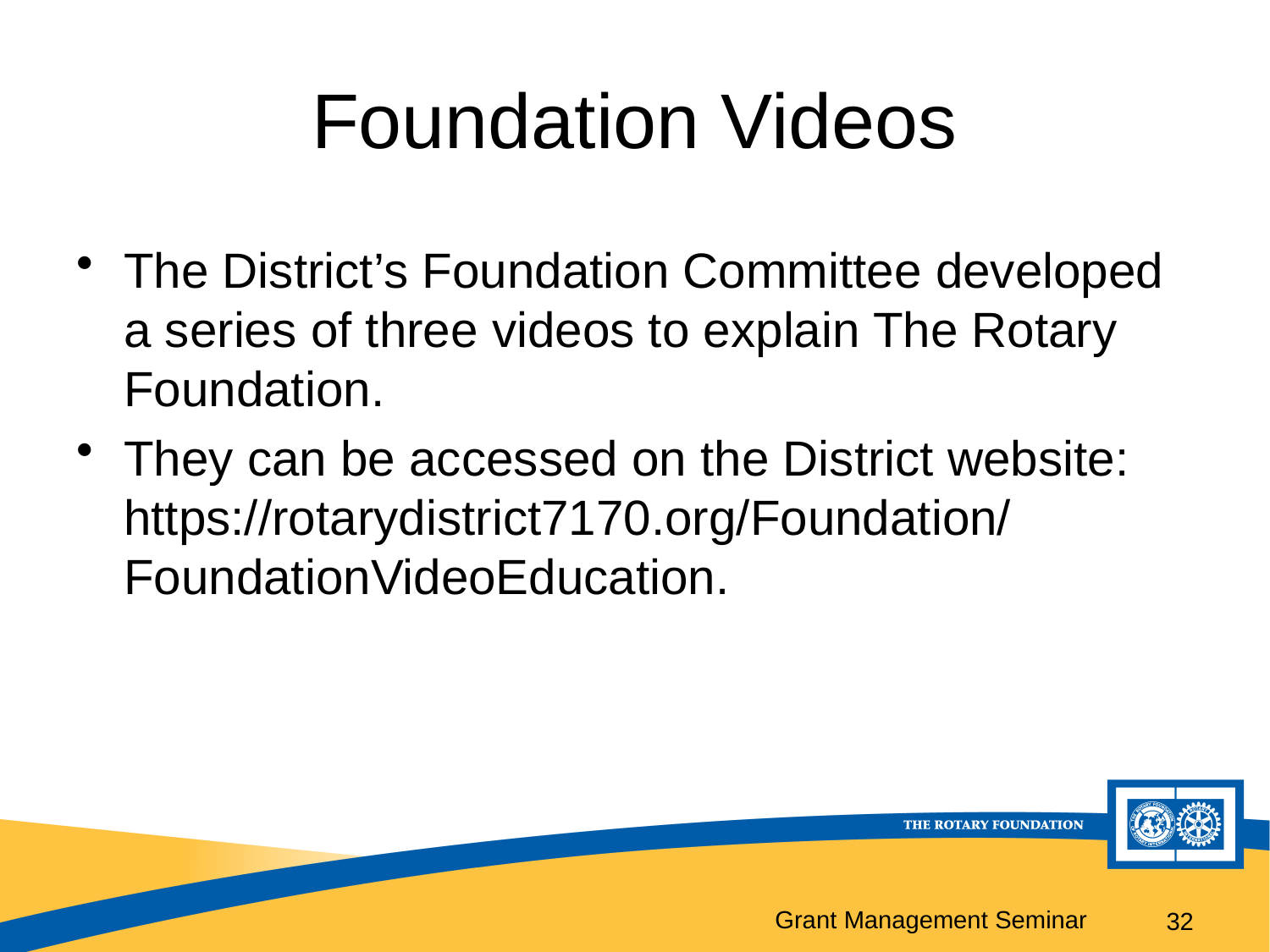

# Foundation Videos
The District’s Foundation Committee developed a series of three videos to explain The Rotary Foundation.
They can be accessed on the District website: https://rotarydistrict7170.org/Foundation/
FoundationVideoEducation.

32